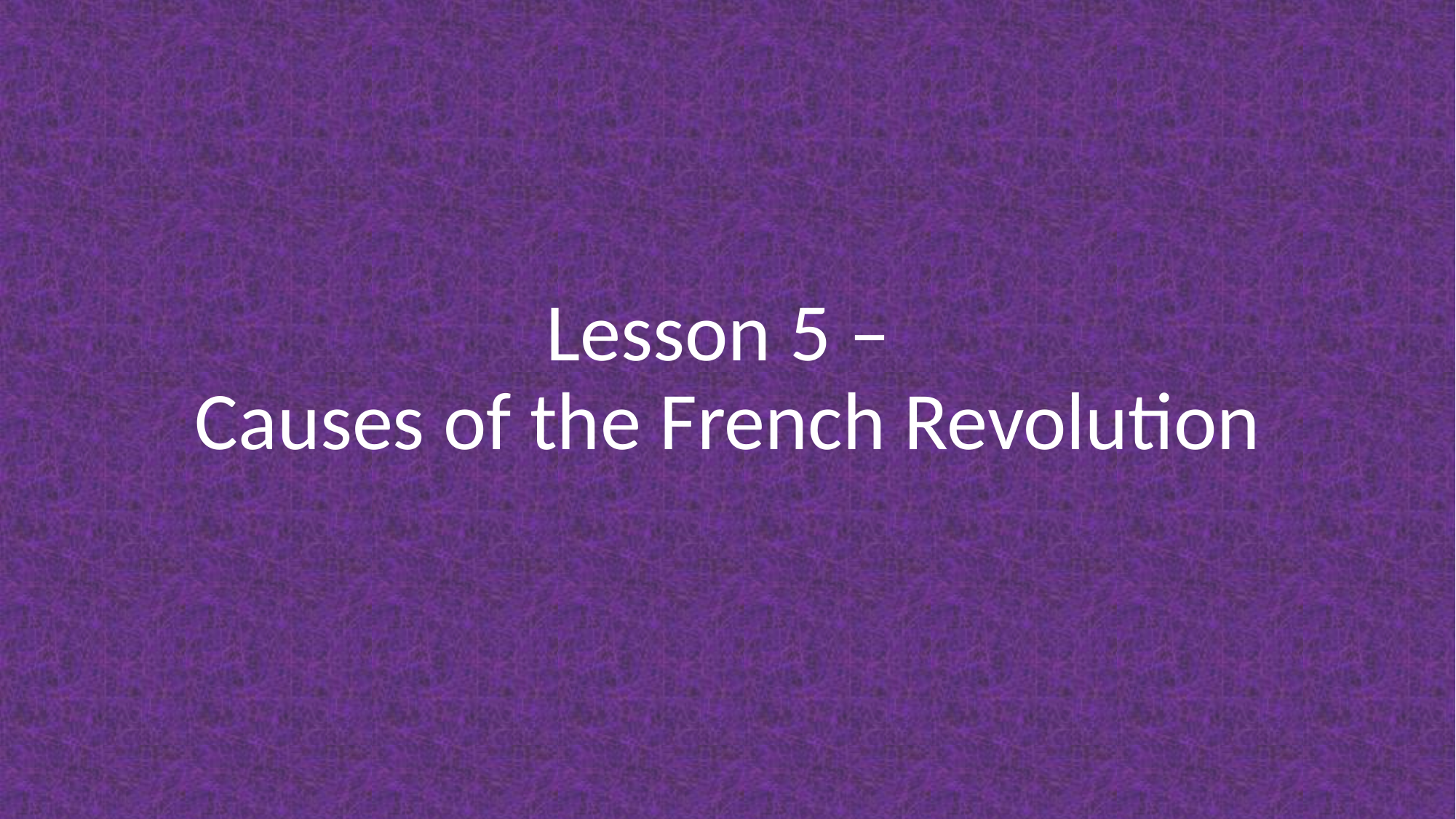

# Lesson 5 – Causes of the French Revolution